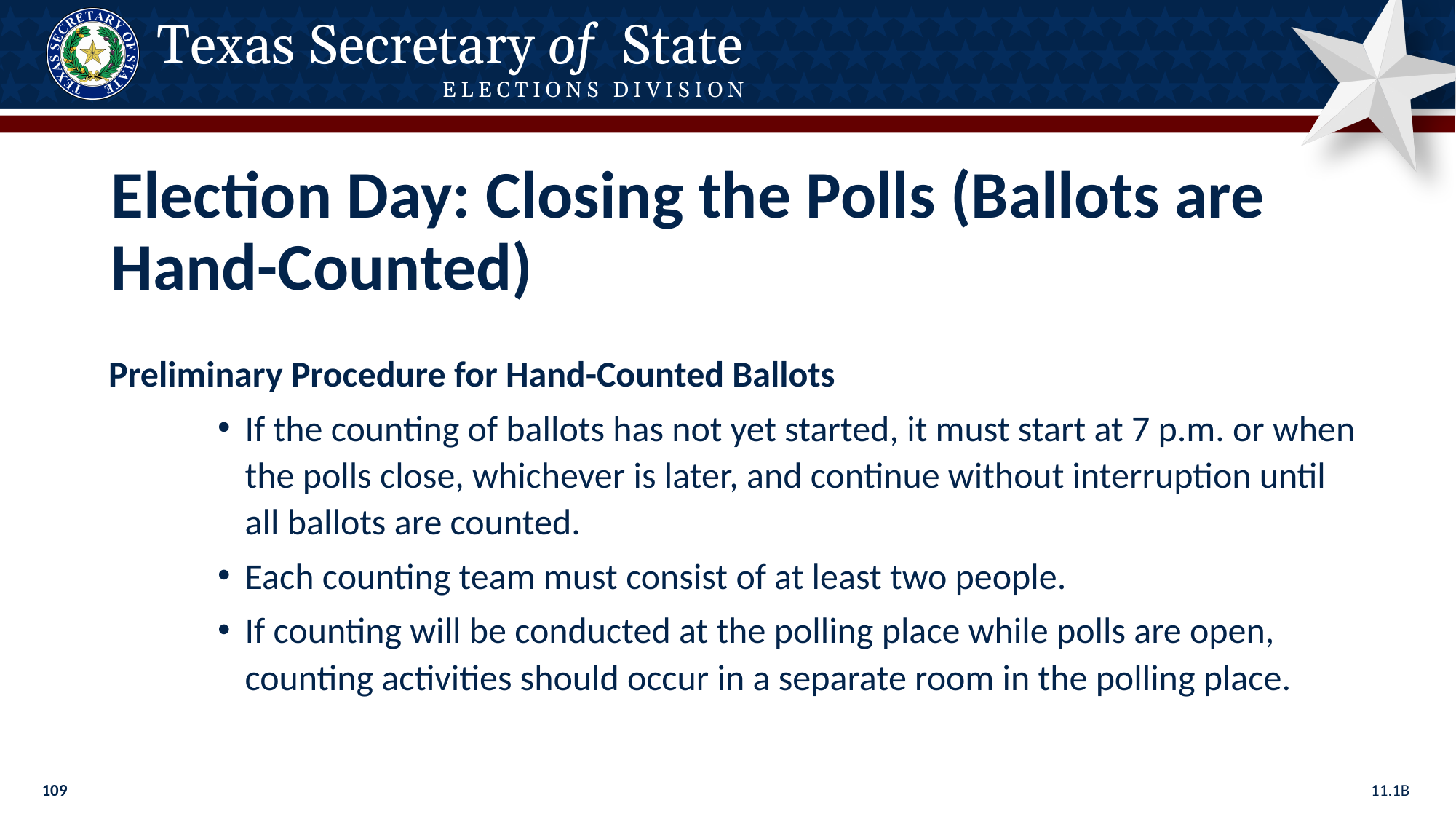

Election Day: Closing the Polls (Ballots are Hand-Counted)
Preliminary Procedure for Hand-Counted Ballots
If the counting of ballots has not yet started, it must start at 7 p.m. or when the polls close, whichever is later, and continue without interruption until all ballots are counted.
Each counting team must consist of at least two people.
If counting will be conducted at the polling place while polls are open, counting activities should occur in a separate room in the polling place.
11.1B
109